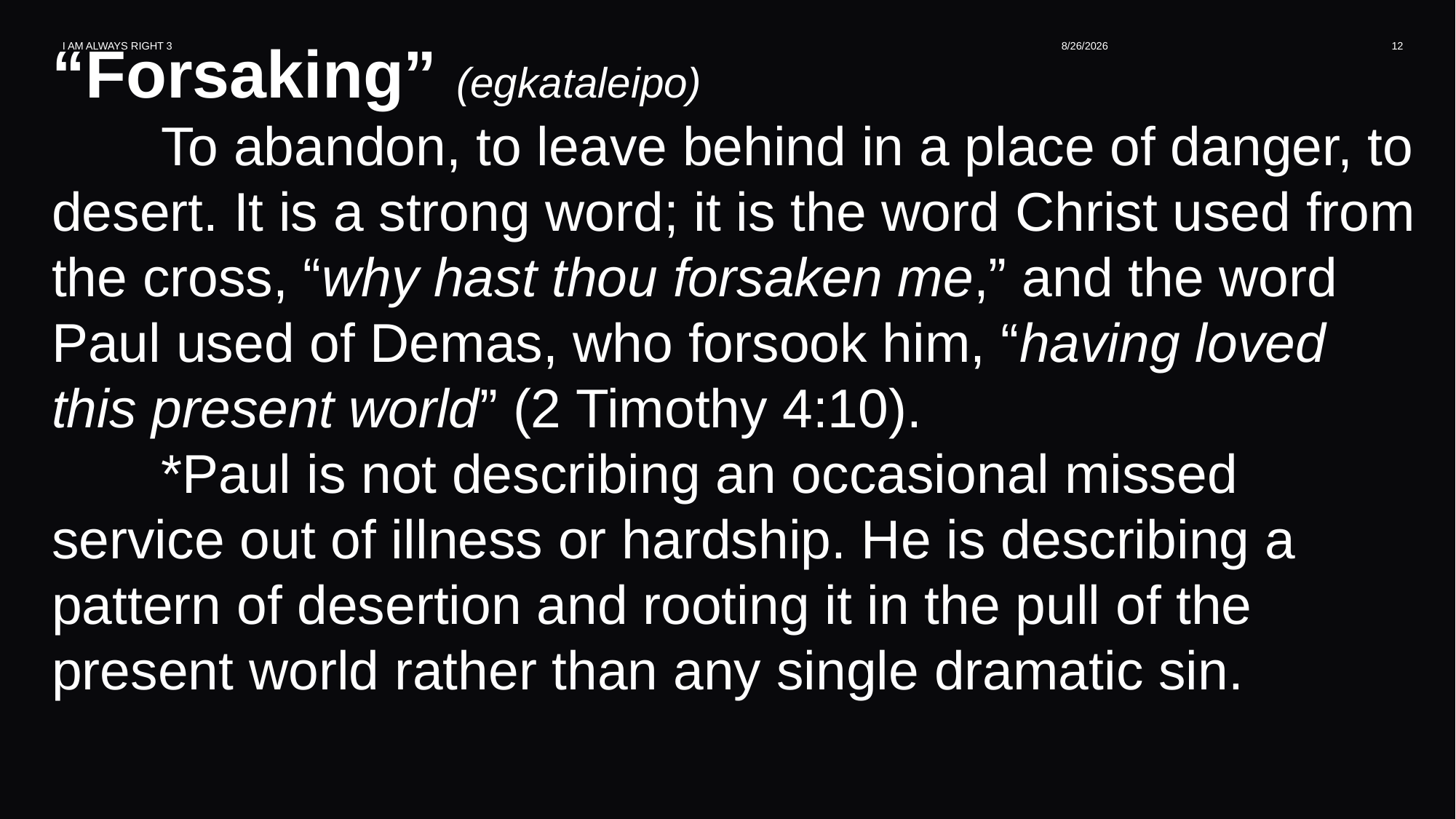

“Forsaking” (egkataleipo)
	To abandon, to leave behind in a place of danger, to desert. It is a strong word; it is the word Christ used from the cross, “why hast thou forsaken me,” and the word Paul used of Demas, who forsook him, “having loved this present world” (2 Timothy 4:10).
	*Paul is not describing an occasional missed service out of illness or hardship. He is describing a pattern of desertion and rooting it in the pull of the present world rather than any single dramatic sin.
I am Always Right 3
8/26/2026
12